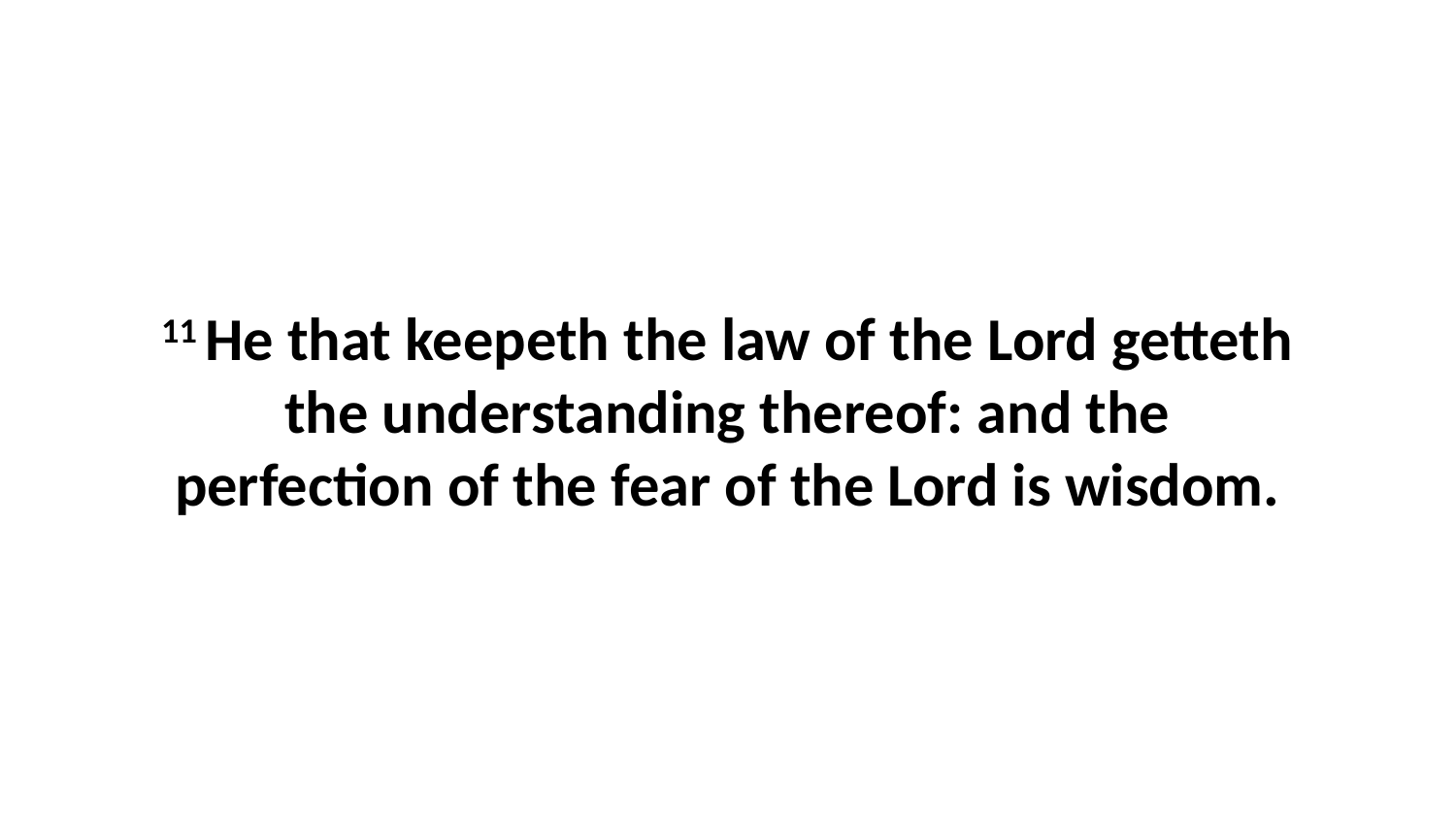

11 He that keepeth the law of the Lord getteth the understanding thereof: and the perfection of the fear of the Lord is wisdom.